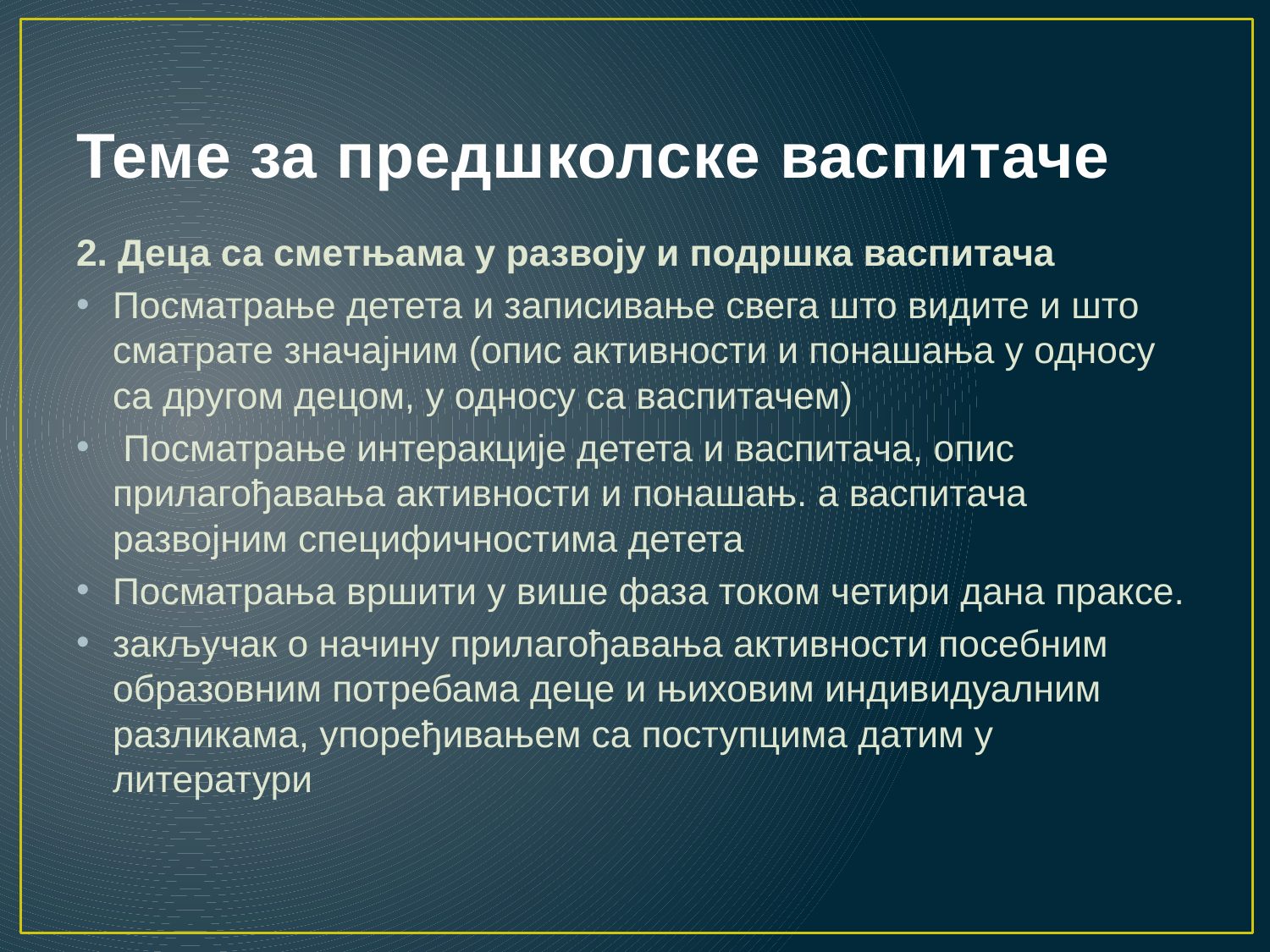

# Теме за предшколске васпитаче
2. Деца са сметњама у развоју и подршка васпитача
Посматрање детета и записивање свега што видите и што сматрате значајним (опис активности и понашања у односу са другом децом, у односу са васпитачем)
 Посматрање интеракције детета и васпитача, опис прилагођавања активности и понашањ. а васпитача развојним специфичностима детета
Посматрања вршити у више фаза током четири дана праксе.
закључак о начину прилагођавања активности посебним образовним потребама деце и њиховим индивидуалним разликама, упоређивањем са поступцима датим у литератури